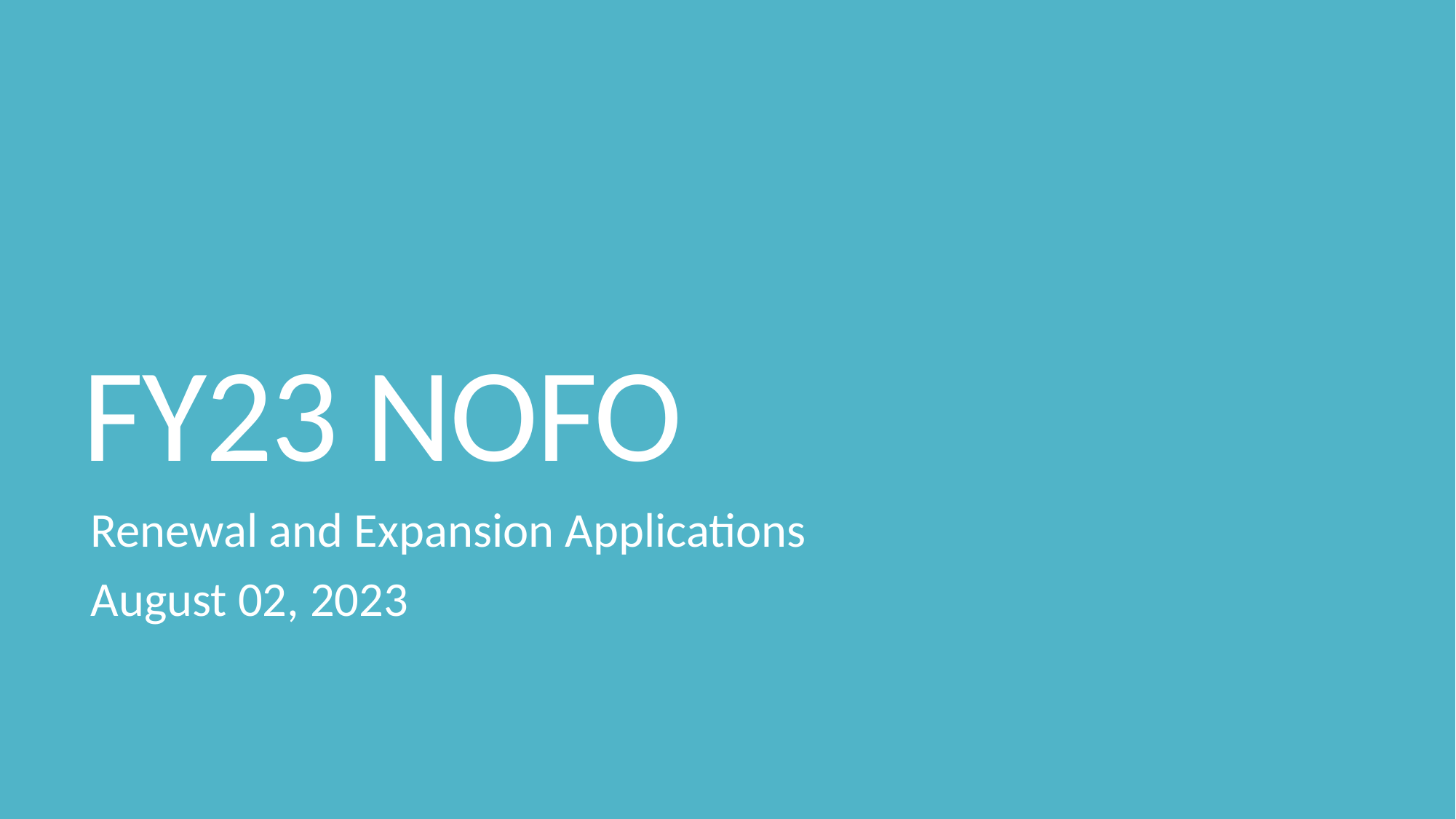

# FY23 NOFO
Renewal and Expansion Applications
August 02, 2023